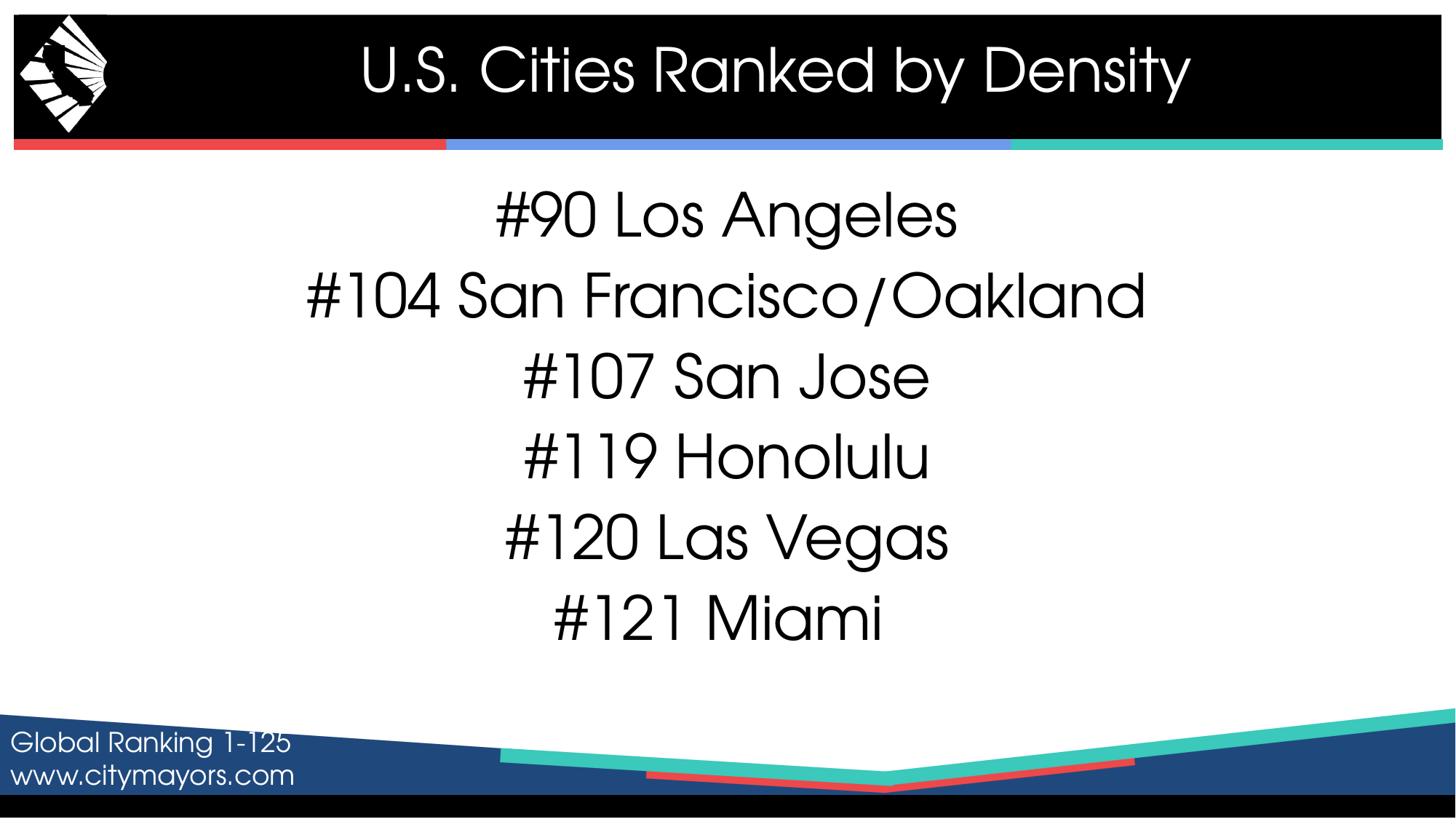

# U.S. Cities Ranked by Density
#90 Los Angeles
#104 San Francisco/Oakland
#107 San Jose
#119 Honolulu
#120 Las Vegas
#121 Miami

Global Ranking 1-125
www.citymayors.com